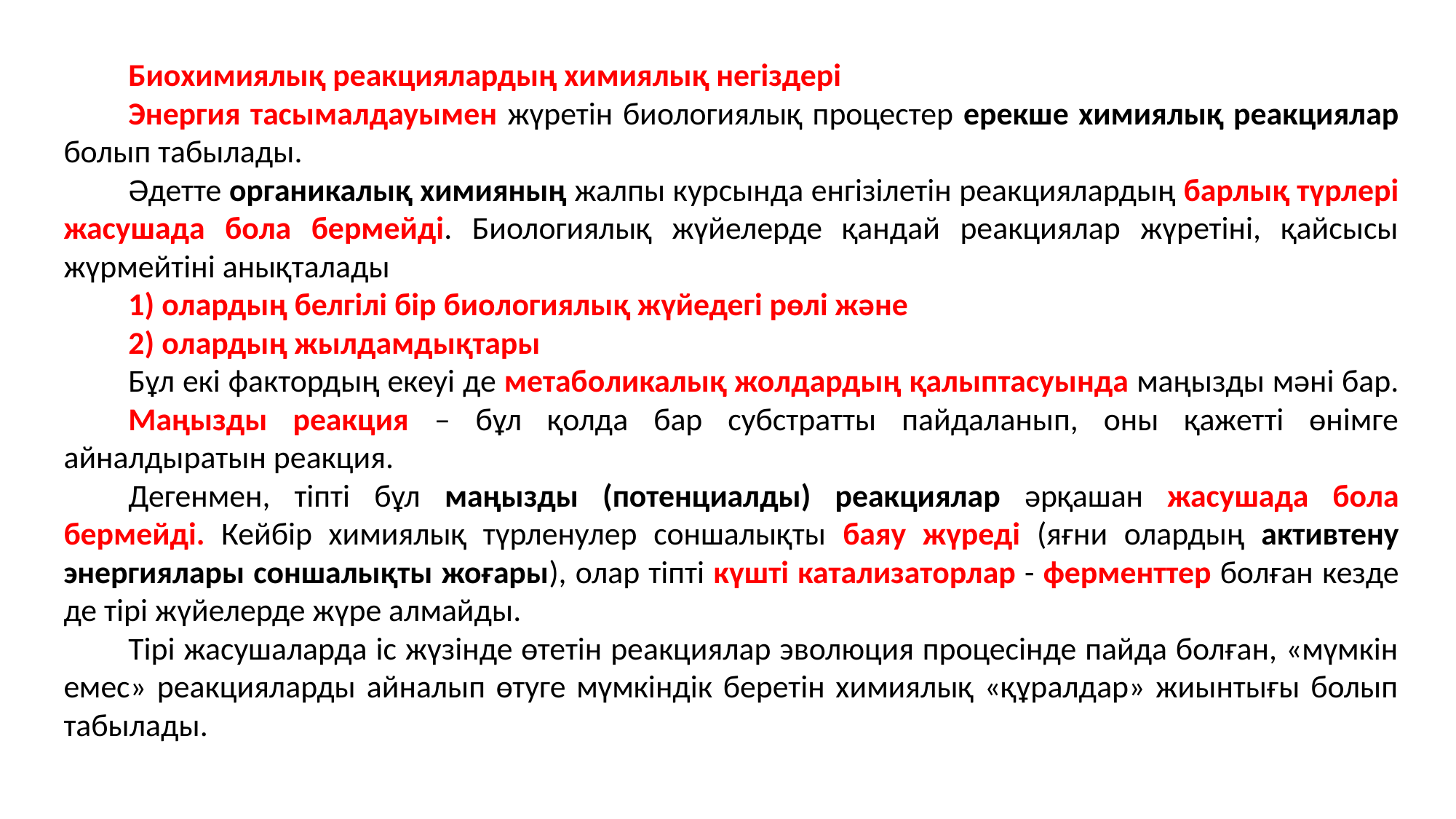

Биохимиялық реакциялардың химиялық негіздері
Энергия тасымалдауымен жүретін биологиялық процестер ерекше химиялық реакциялар болып табылады.
Әдетте органикалық химияның жалпы курсында енгізілетін реакциялардың барлық түрлері жасушада бола бермейді. Биологиялық жүйелерде қандай реакциялар жүретіні, қайсысы жүрмейтіні анықталады
1) олардың белгілі бір биологиялық жүйедегі рөлі және
2) олардың жылдамдықтары
Бұл екі фактордың екеуі де метаболикалық жолдардың қалыптасуында маңызды мәні бар.
Маңызды реакция – бұл қолда бар субстратты пайдаланып, оны қажетті өнімге айналдыратын реакция.
Дегенмен, тіпті бұл маңызды (потенциалды) реакциялар әрқашан жасушада бола бермейді. Кейбір химиялық түрленулер соншалықты баяу жүреді (яғни олардың активтену энергиялары соншалықты жоғары), олар тіпті күшті катализаторлар - ферменттер болған кезде де тірі жүйелерде жүре алмайды.
Тірі жасушаларда іс жүзінде өтетін реакциялар эволюция процесінде пайда болған, «мүмкін емес» реакцияларды айналып өтуге мүмкіндік беретін химиялық «құралдар» жиынтығы болып табылады.